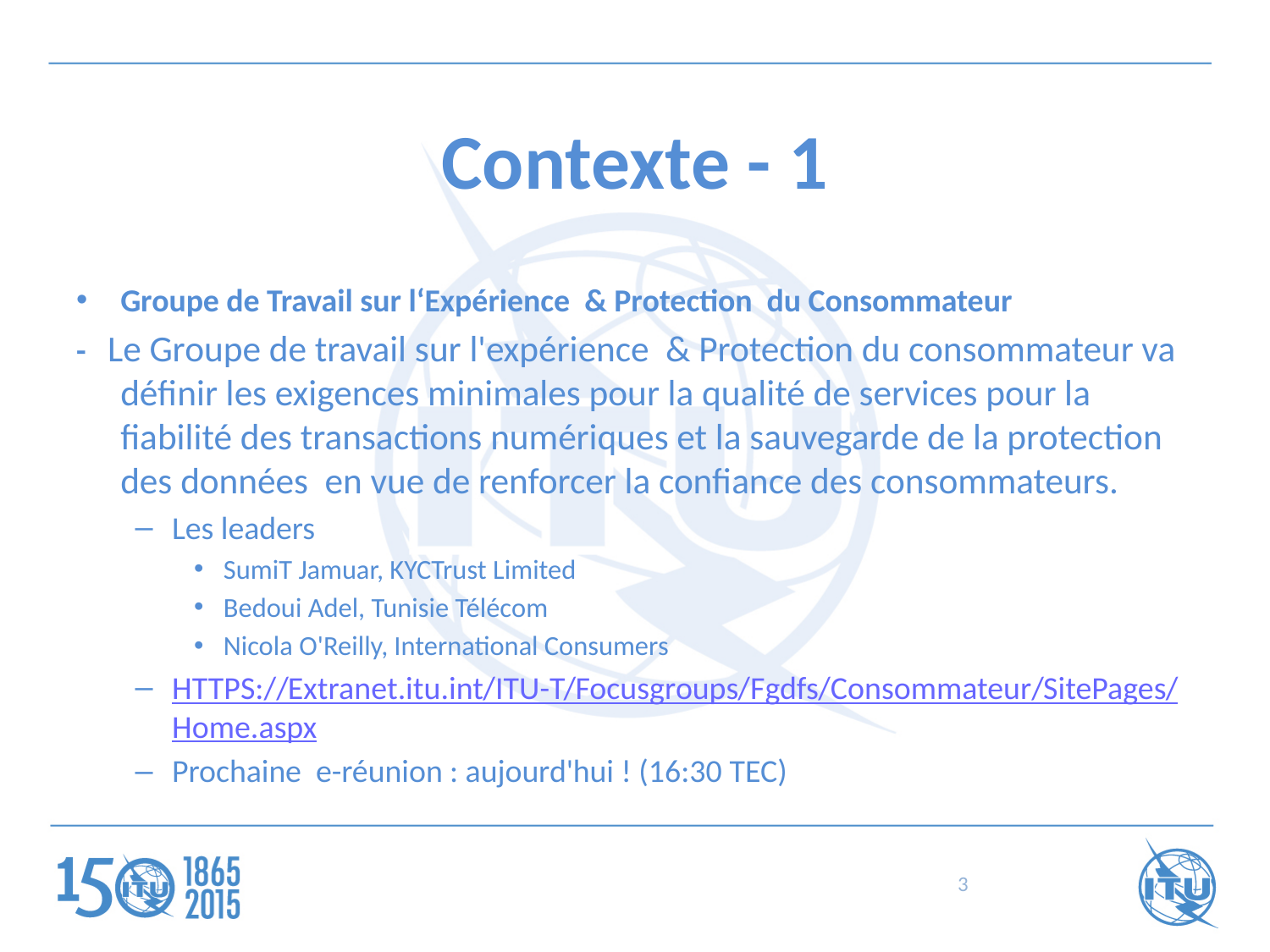

# Contexte - 1
Groupe de Travail sur l‘Expérience  &​ Protection  du Consommateur
-   Le Groupe de travail sur l'expérience  & Protection du consommateur va définir les exigences minimales pour la qualité de services pour la fiabilité des transactions numériques et la sauvegarde de la protection des données  en vue de renforcer la confiance des consommateurs.
Les leaders
Sumi​T Jamuar, KYCTrust Limited
Bedoui Adel, Tunisie Télécom
Nicola O'Reilly, International Consumers
HTTPS://Extranet.itu.int/ITU-T/Focusgroups/Fgdfs/Consommateur/SitePages/Home.aspx
Prochaine  e-réunion : aujourd'hui ! (16:30 TEC)
3